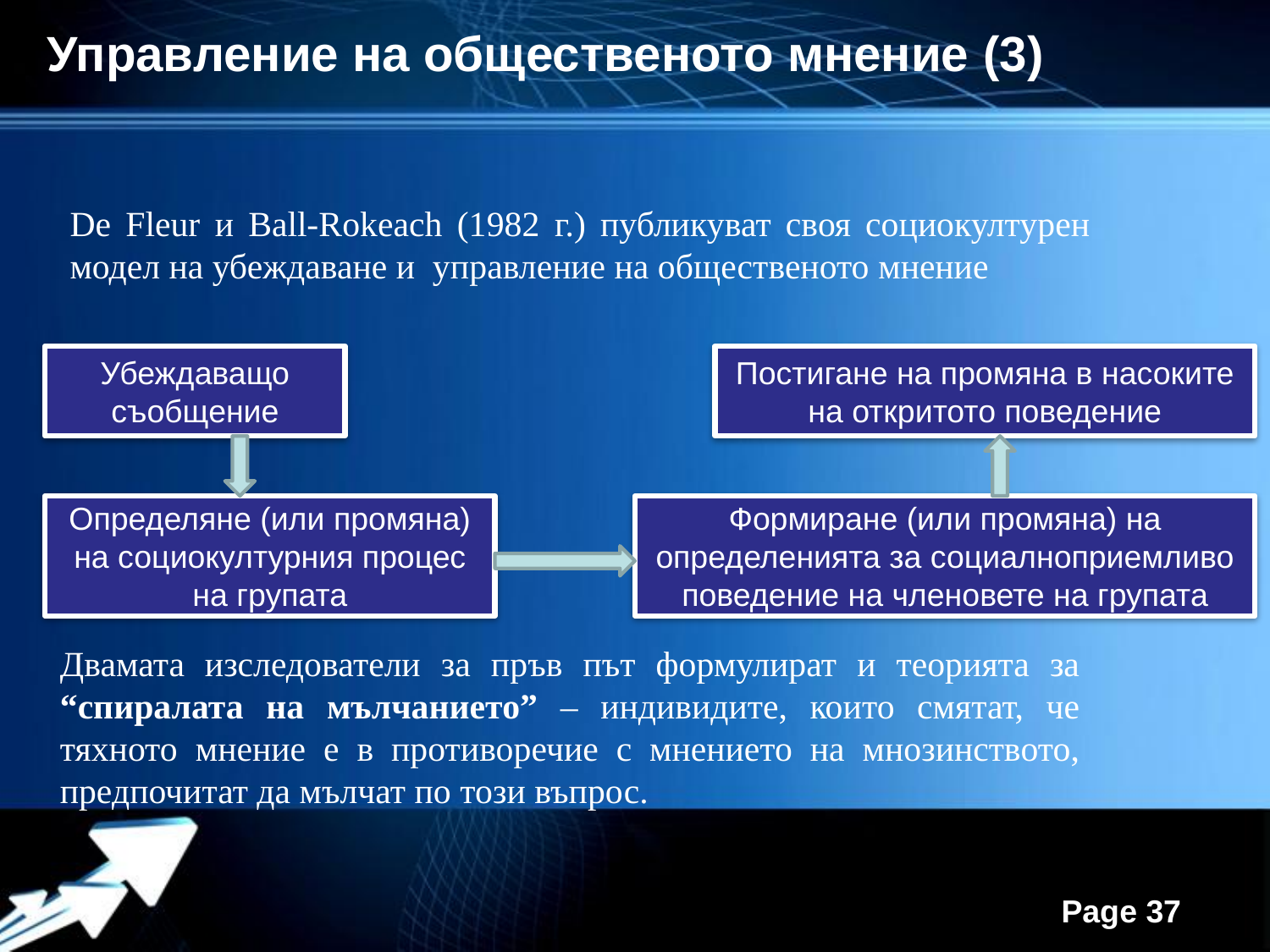

Управление на общественото мнение (3)
De Fleur и Ball-Rokeach (1982 г.) публикуват своя социокултурен модел на убеждаване и  управление на общественото мнение
Убеждаващо съобщение
Постигане на промяна в насоките на откритото поведение

Определяне (или промяна) на социокултурния процес на групата
Формиране (или промяна) на определенията за социалноприемливо поведение на членовете на групата

Двамата изследователи за пръв път формулират и теорията за “спиралата на мълчанието” – индивидите, които смятат, че тяхното мнение е в противоречие с мнението на мнозинството, предпочитат да мълчат по този въпрос.